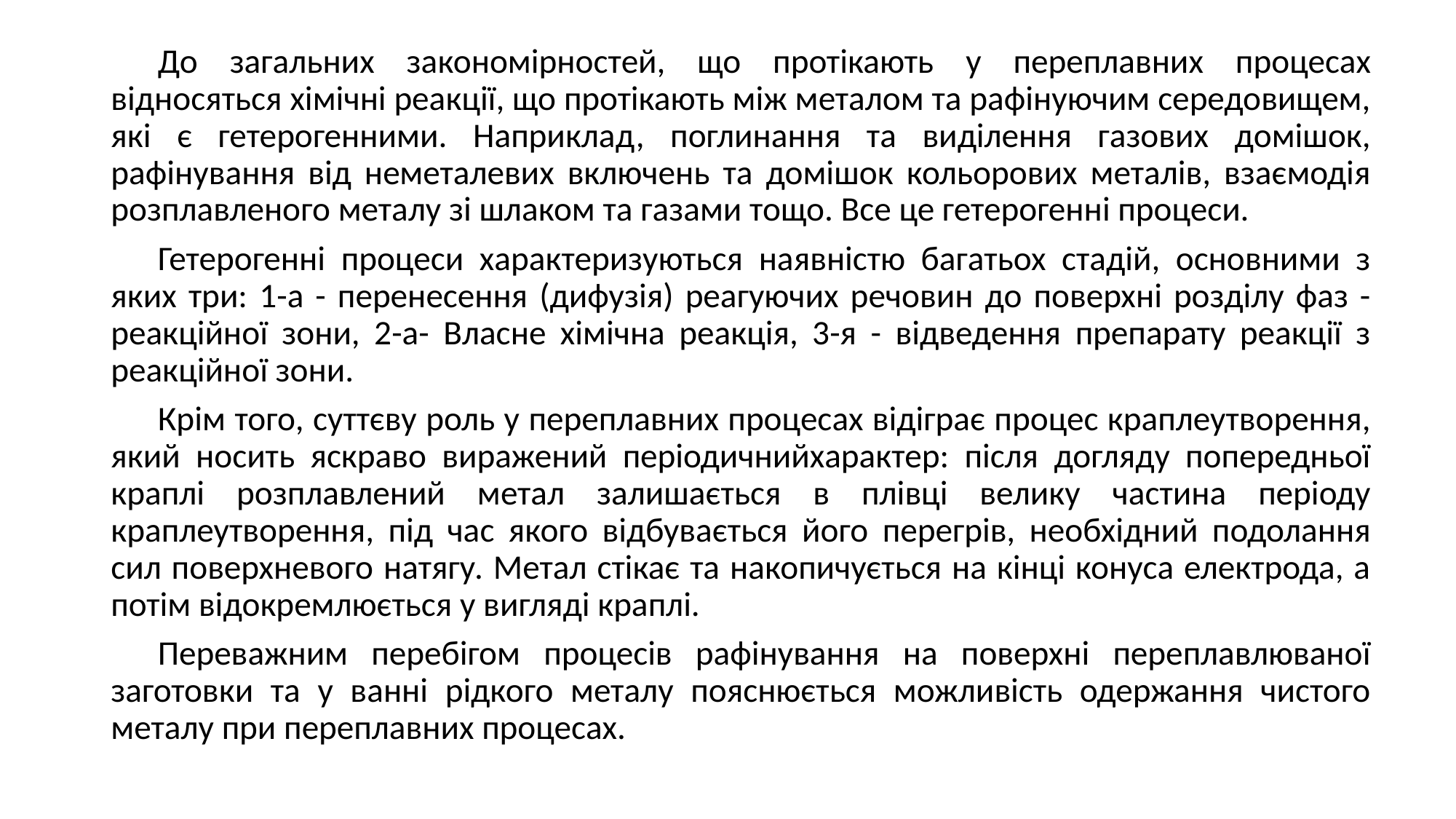

До загальних закономірностей, що протікають у переплавних процесах відносяться хімічні реакції, що протікають між металом та рафінуючим середовищем, які є гетерогенними. Наприклад, поглинання та виділення газових домішок, рафінування від неметалевих включень та домішок кольорових металів, взаємодія розплавленого металу зі шлаком та газами тощо. Все це гетерогенні процеси.
Гетерогенні процеси характеризуються наявністю багатьох стадій, основними з яких три: 1-а - перенесення (дифузія) реагуючих речовин до поверхні розділу фаз - реакційної зони, 2-а- Власне хімічна реакція, 3-я - відведення препарату реакції з реакційної зони.
Крім того, суттєву роль у переплавних процесах відіграє процес краплеутворення, який носить яскраво виражений періодичнийхарактер: після догляду попередньої краплі розплавлений метал залишається в плівці велику частина періоду краплеутворення, під час якого відбувається його перегрів, необхідний подолання сил поверхневого натягу. Метал стікає та накопичується на кінці конуса електрода, а потім відокремлюється у вигляді краплі.
Переважним перебігом процесів рафінування на поверхні переплавлюваної заготовки та у ванні рідкого металу пояснюється можливість одержання чистого металу при переплавних процесах.